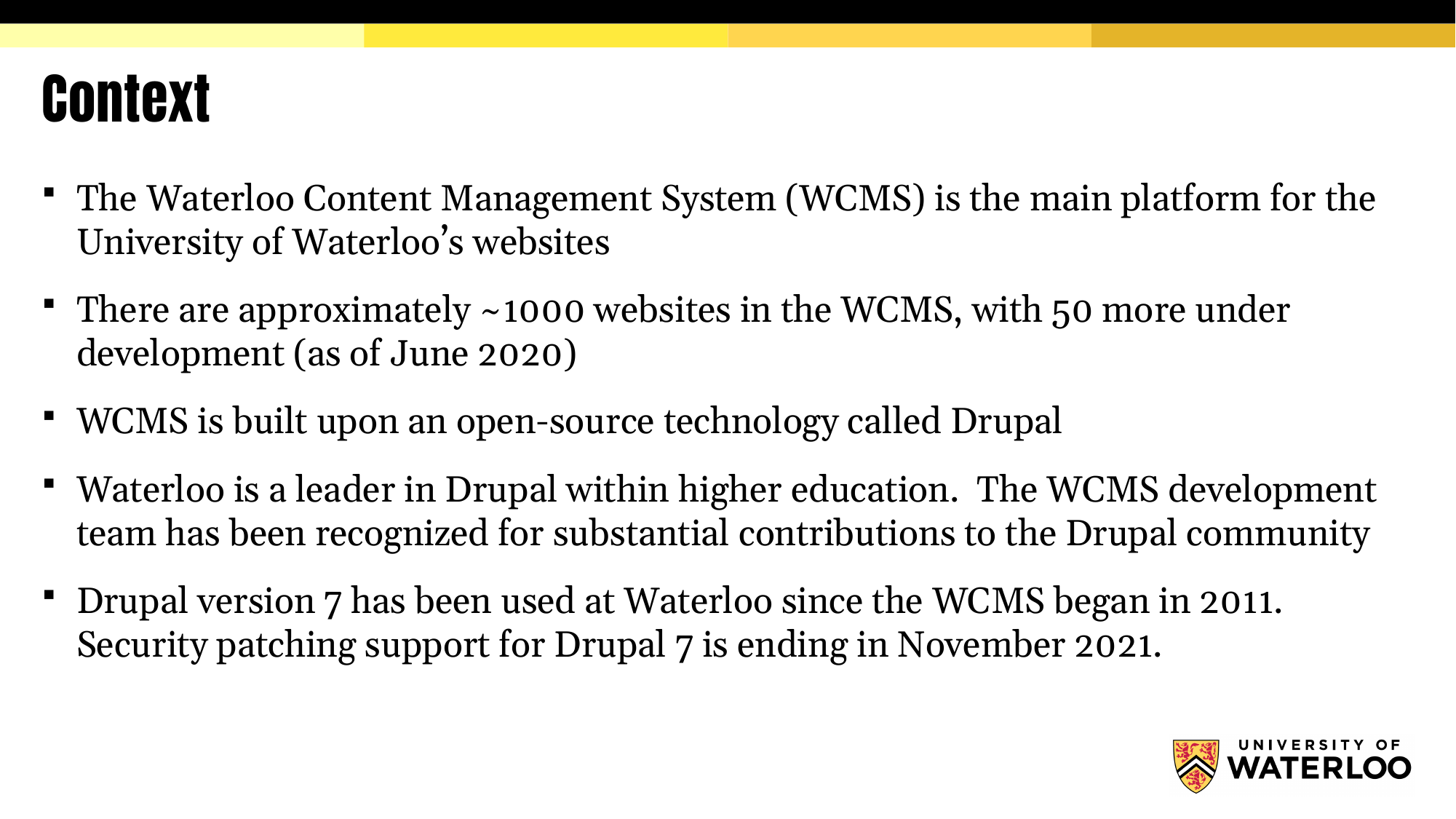

# Context
The Waterloo Content Management System (WCMS) is the main platform for the University of Waterloo’s websites
There are approximately ~1000 websites in the WCMS, with 50 more under development (as of June 2020)
WCMS is built upon an open-source technology called Drupal
Waterloo is a leader in Drupal within higher education.  The WCMS development team has been recognized for substantial contributions to the Drupal community
Drupal version 7 has been used at Waterloo since the WCMS began in 2011.  Security patching support for Drupal 7 is ending in November 2021.